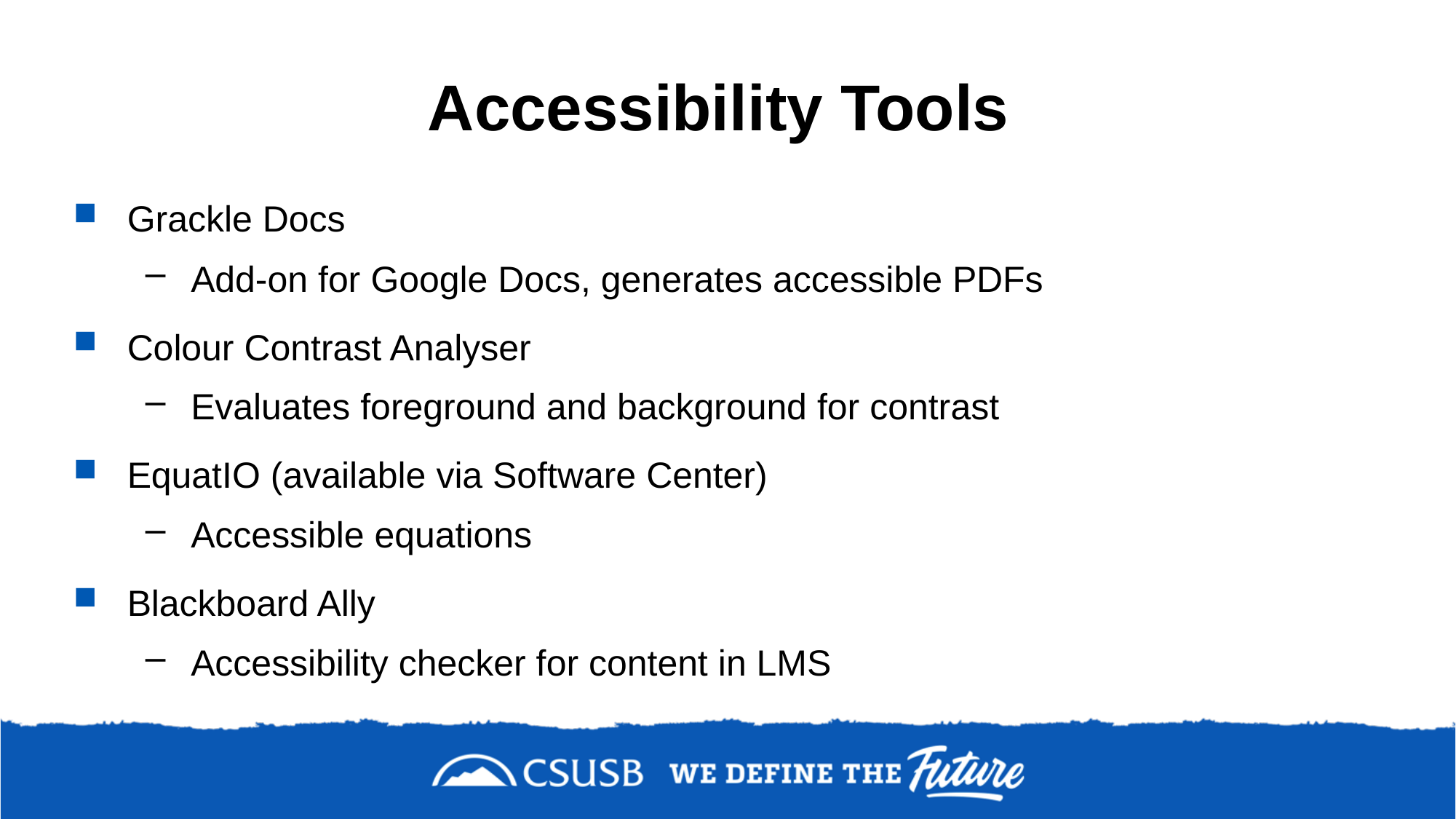

# Accessibility Tools
Grackle Docs
Add-on for Google Docs, generates accessible PDFs
Colour Contrast Analyser
Evaluates foreground and background for contrast
EquatIO (available via Software Center)
Accessible equations
Blackboard Ally
Accessibility checker for content in LMS